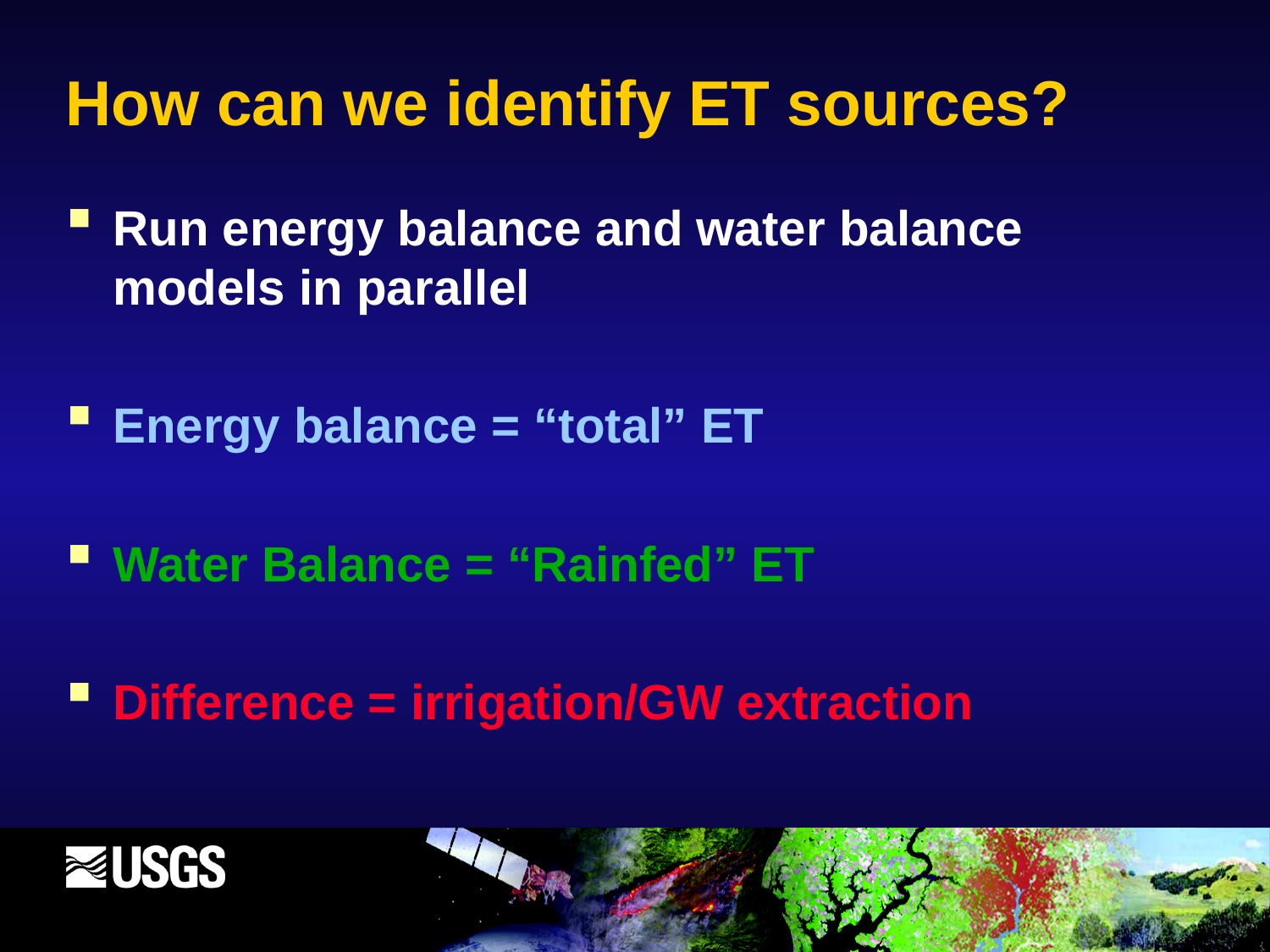

# How can we identify ET sources?
Run energy balance and water balance models in parallel

Energy balance = “total” ET

Water Balance = “Rainfed” ET

Difference = irrigation/GW extraction